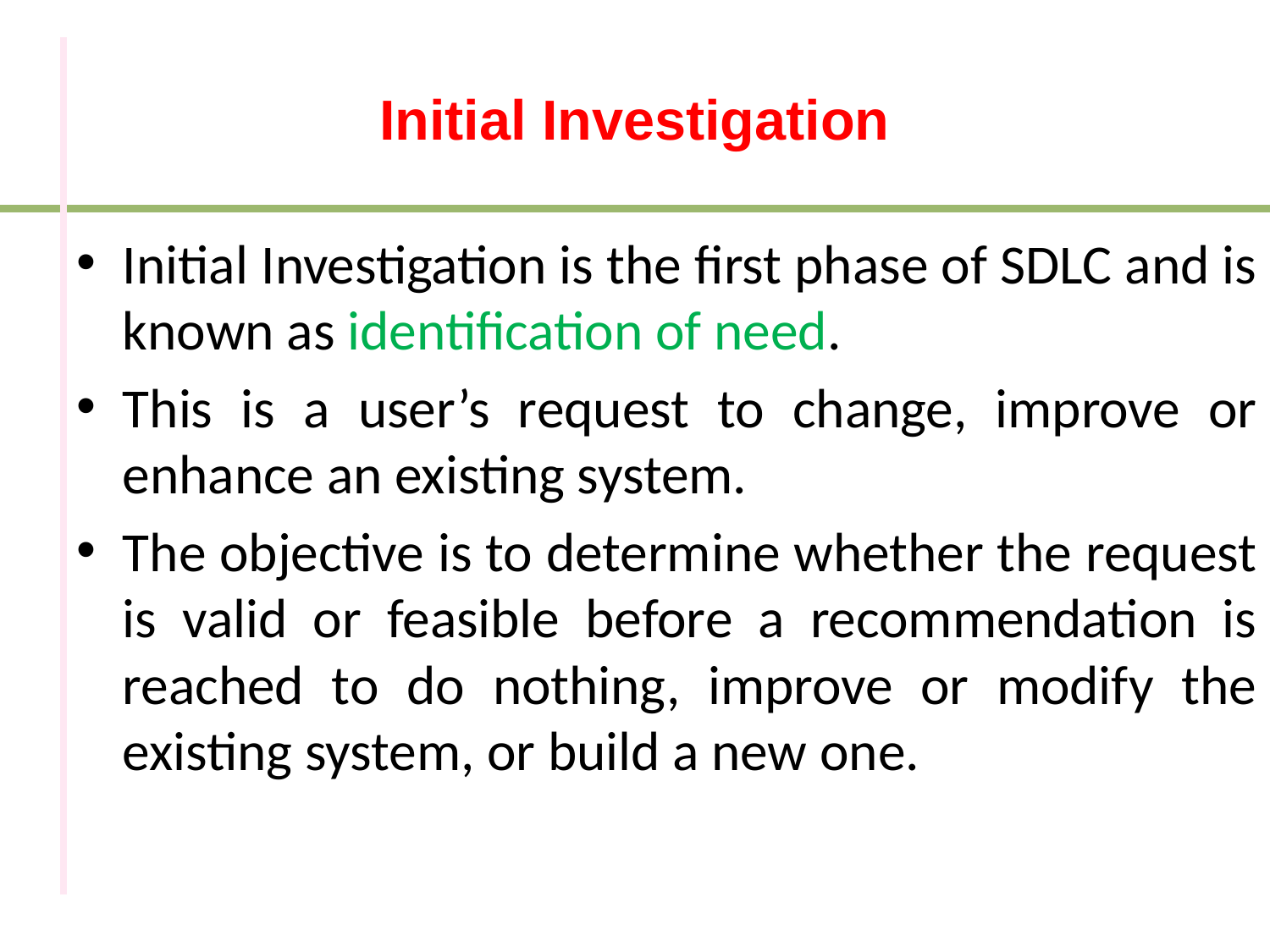

# Initial Investigation
Initial Investigation is the first phase of SDLC and is known as identification of need.
This is a user’s request to change, improve or enhance an existing system.
The objective is to determine whether the request is valid or feasible before a recommendation is reached to do nothing, improve or modify the existing system, or build a new one.